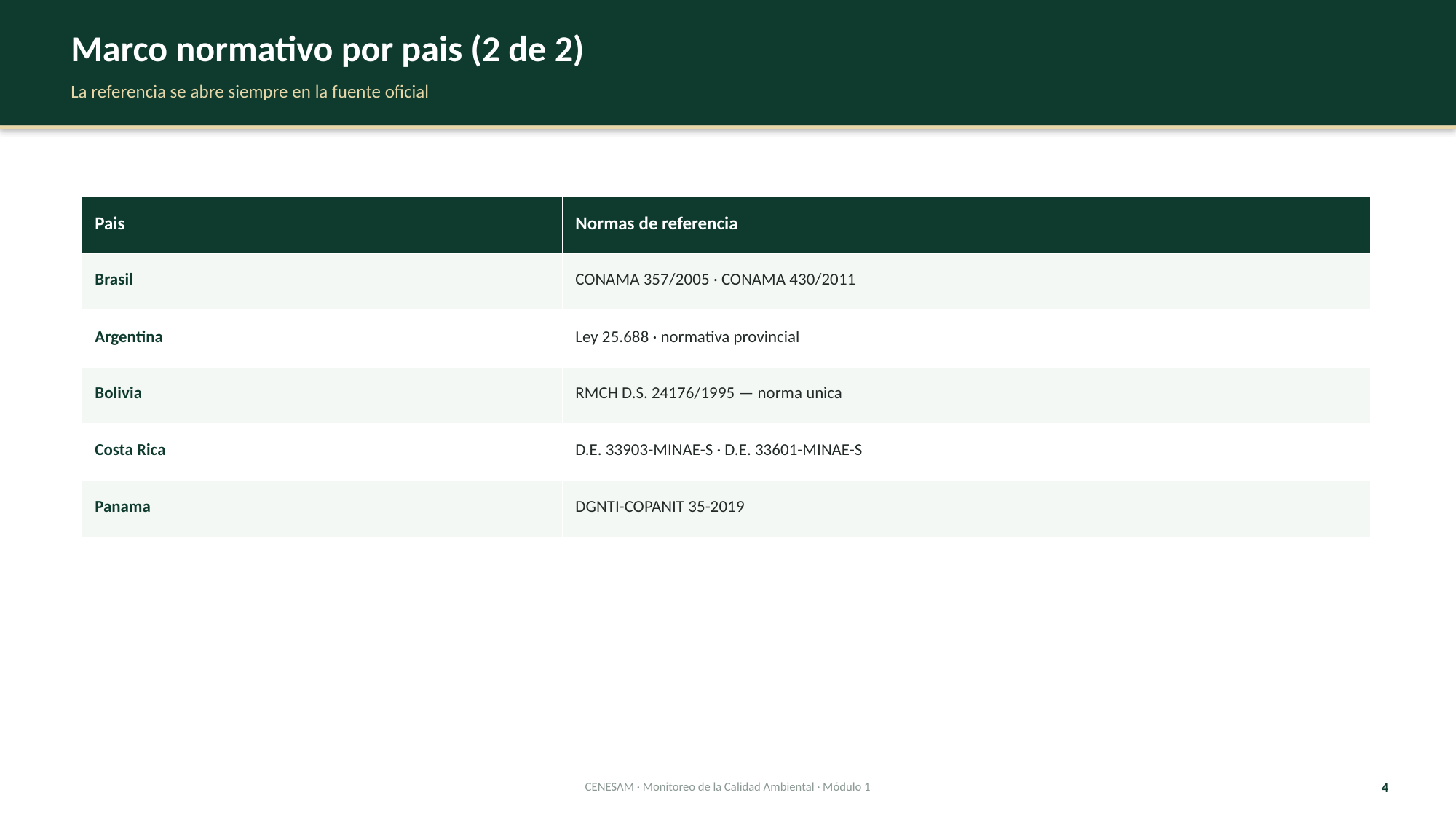

Marco normativo por pais (2 de 2)
La referencia se abre siempre en la fuente oficial

| Pais | Normas de referencia |
| --- | --- |
| Brasil | CONAMA 357/2005 · CONAMA 430/2011 |
| Argentina | Ley 25.688 · normativa provincial |
| Bolivia | RMCH D.S. 24176/1995 — norma unica |
| Costa Rica | D.E. 33903-MINAE-S · D.E. 33601-MINAE-S |
| Panama | DGNTI-COPANIT 35-2019 |
CENESAM · Monitoreo de la Calidad Ambiental · Módulo 1
4